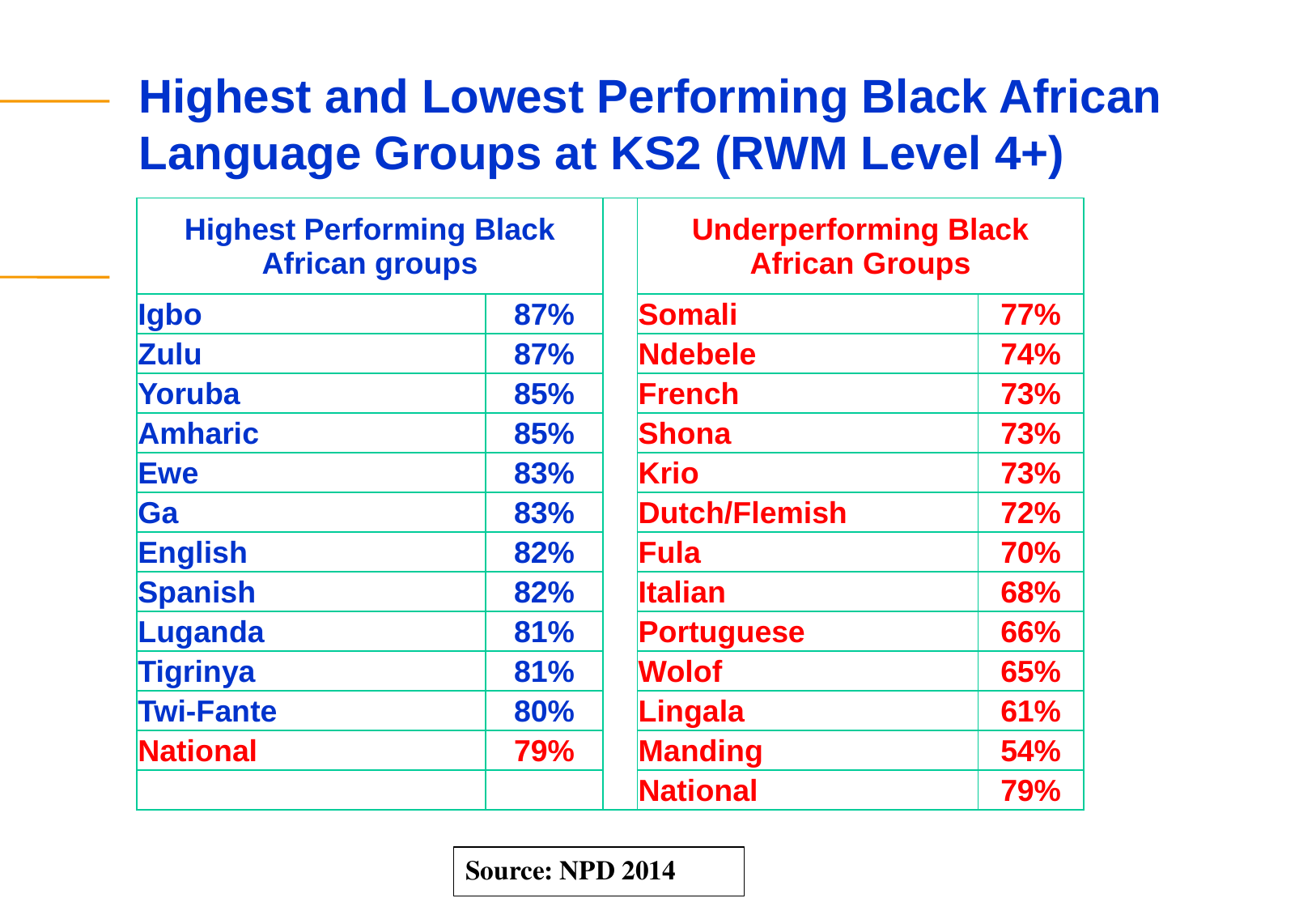

# Highest and Lowest Performing Black African Language Groups at KS2 (RWM Level 4+)
| Highest Performing Black African groups |  |  | Underperforming Black African Groups |  |
| --- | --- | --- | --- | --- |
| Igbo | 87% |  | Somali | 77% |
| Zulu | 87% |  | Ndebele | 74% |
| Yoruba | 85% |  | French | 73% |
| Amharic | 85% |  | Shona | 73% |
| Ewe | 83% |  | Krio | 73% |
| Ga | 83% |  | Dutch/Flemish | 72% |
| English | 82% |  | Fula | 70% |
| Spanish | 82% |  | Italian | 68% |
| Luganda | 81% |  | Portuguese | 66% |
| Tigrinya | 81% |  | Wolof | 65% |
| Twi-Fante | 80% |  | Lingala | 61% |
| National | 79% |  | Manding | 54% |
|  |  |  | National | 79% |
Source: NPD 2014